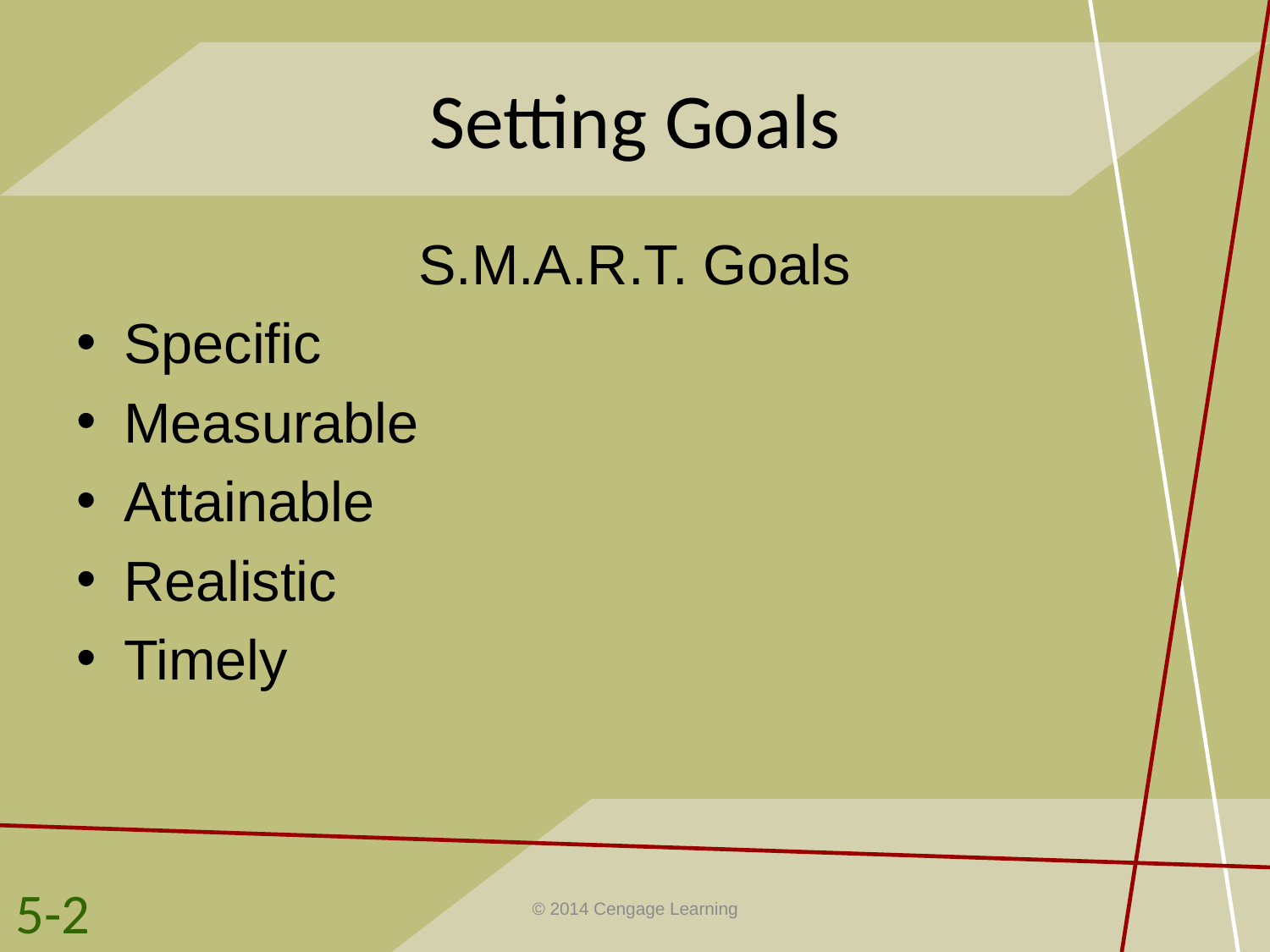

# Setting Goals
S.M.A.R.T. Goals
Specific
Measurable
Attainable
Realistic
Timely

5-2
© 2014 Cengage Learning